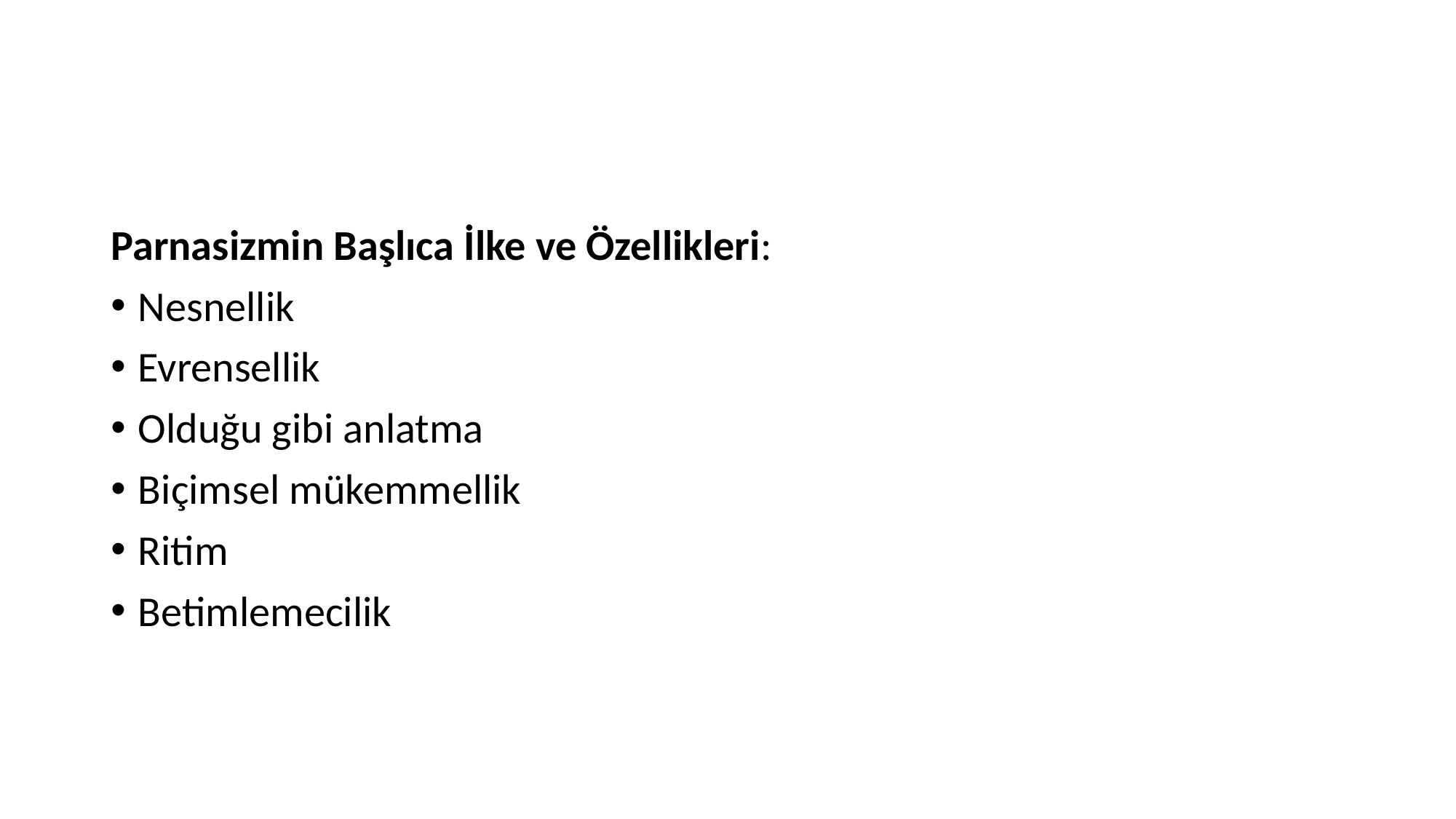

Parnasizmin Başlıca İlke ve Özellikleri:
Nesnellik
Evrensellik
Olduğu gibi anlatma
Biçimsel mükemmellik
Ritim
Betimlemecilik